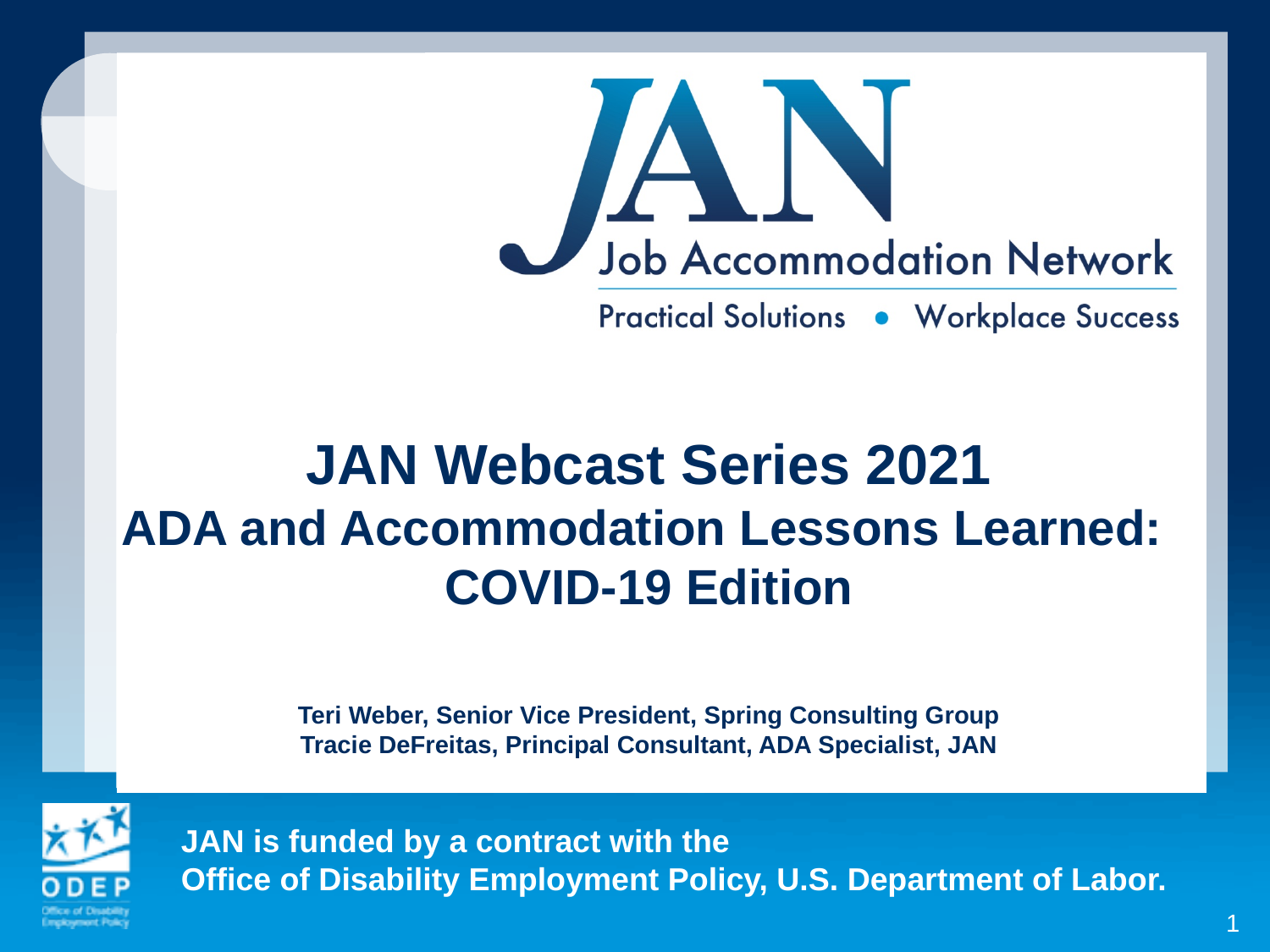

JAN Webcast Series 2021
ADA and Accommodation Lessons Learned:
COVID-19 Edition
Teri Weber, Senior Vice President, Spring Consulting Group
Tracie DeFreitas, Principal Consultant, ADA Specialist, JAN
1